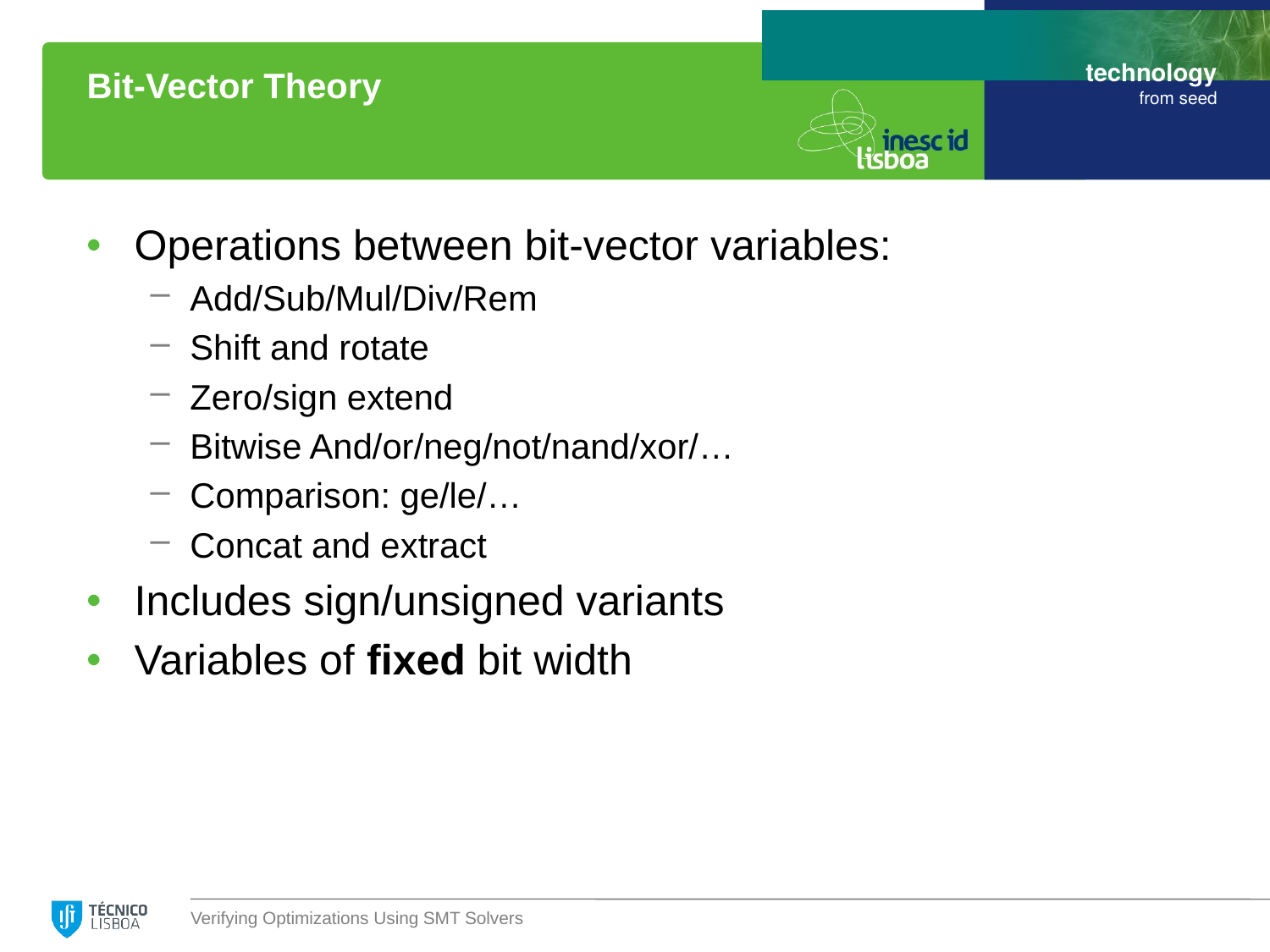

# Bit-Vector Theory
Operations between bit-vector variables:
Add/Sub/Mul/Div/Rem
Shift and rotate
Zero/sign extend
Bitwise And/or/neg/not/nand/xor/…
Comparison: ge/le/…
Concat and extract
Includes sign/unsigned variants
Variables of fixed bit width
Verifying Optimizations Using SMT Solvers